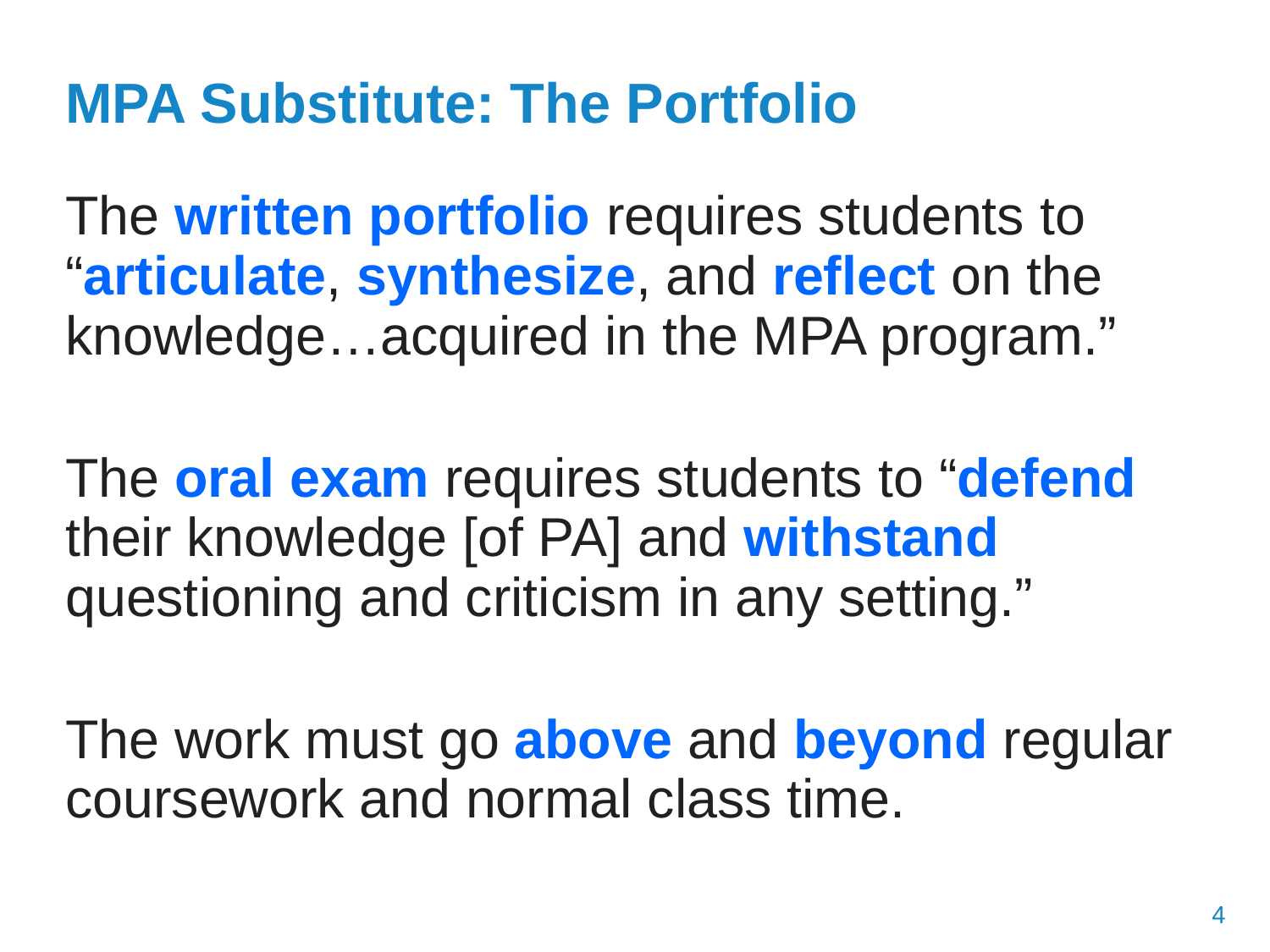

# MPA Substitute: The Portfolio
The written portfolio requires students to “articulate, synthesize, and reflect on the knowledge…acquired in the MPA program.”

The oral exam requires students to “defend their knowledge [of PA] and withstand questioning and criticism in any setting.”

The work must go above and beyond regular coursework and normal class time.

4